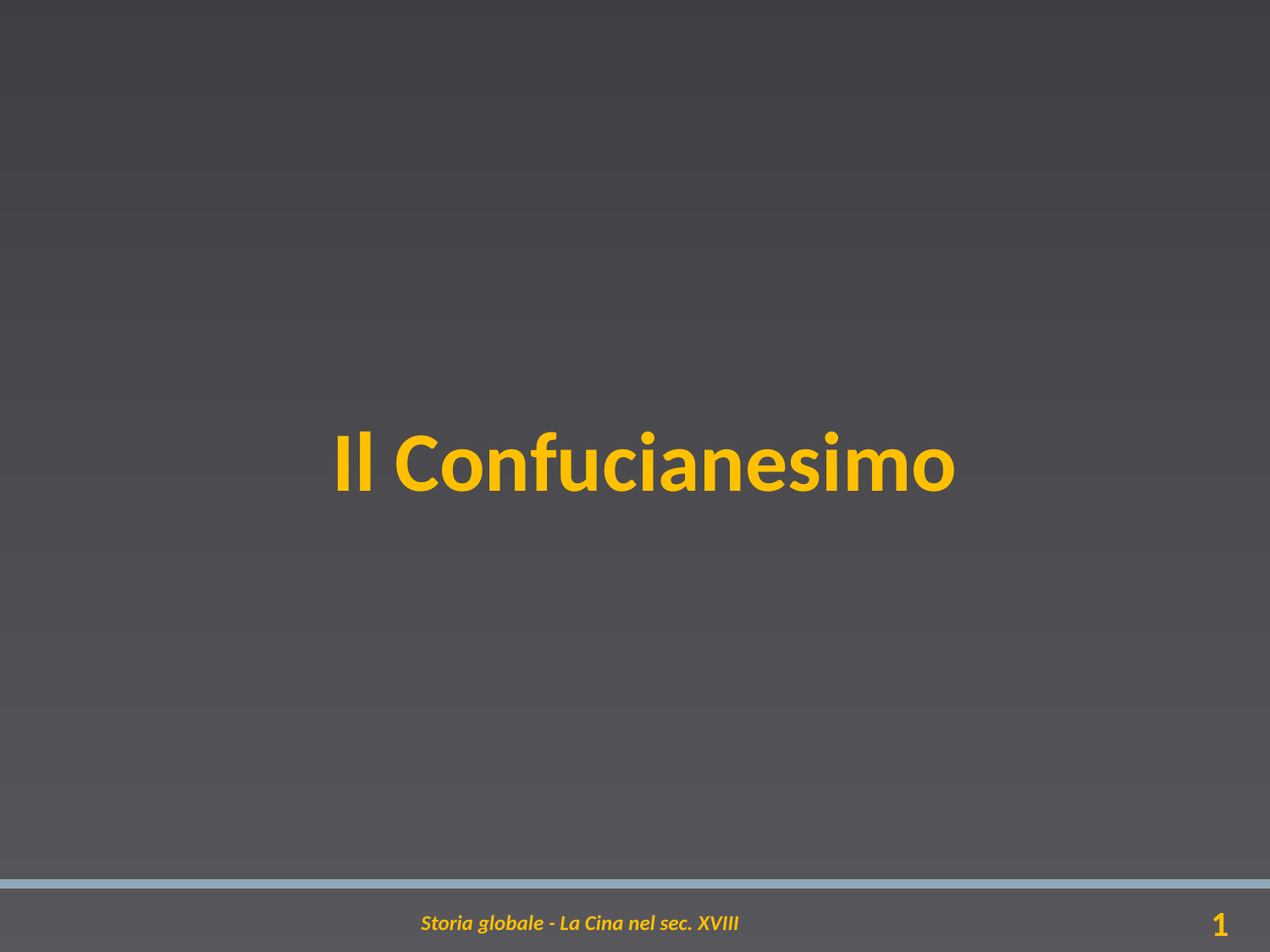

Il Confucianesimo

Storia globale - La Cina nel sec. XVIII
1